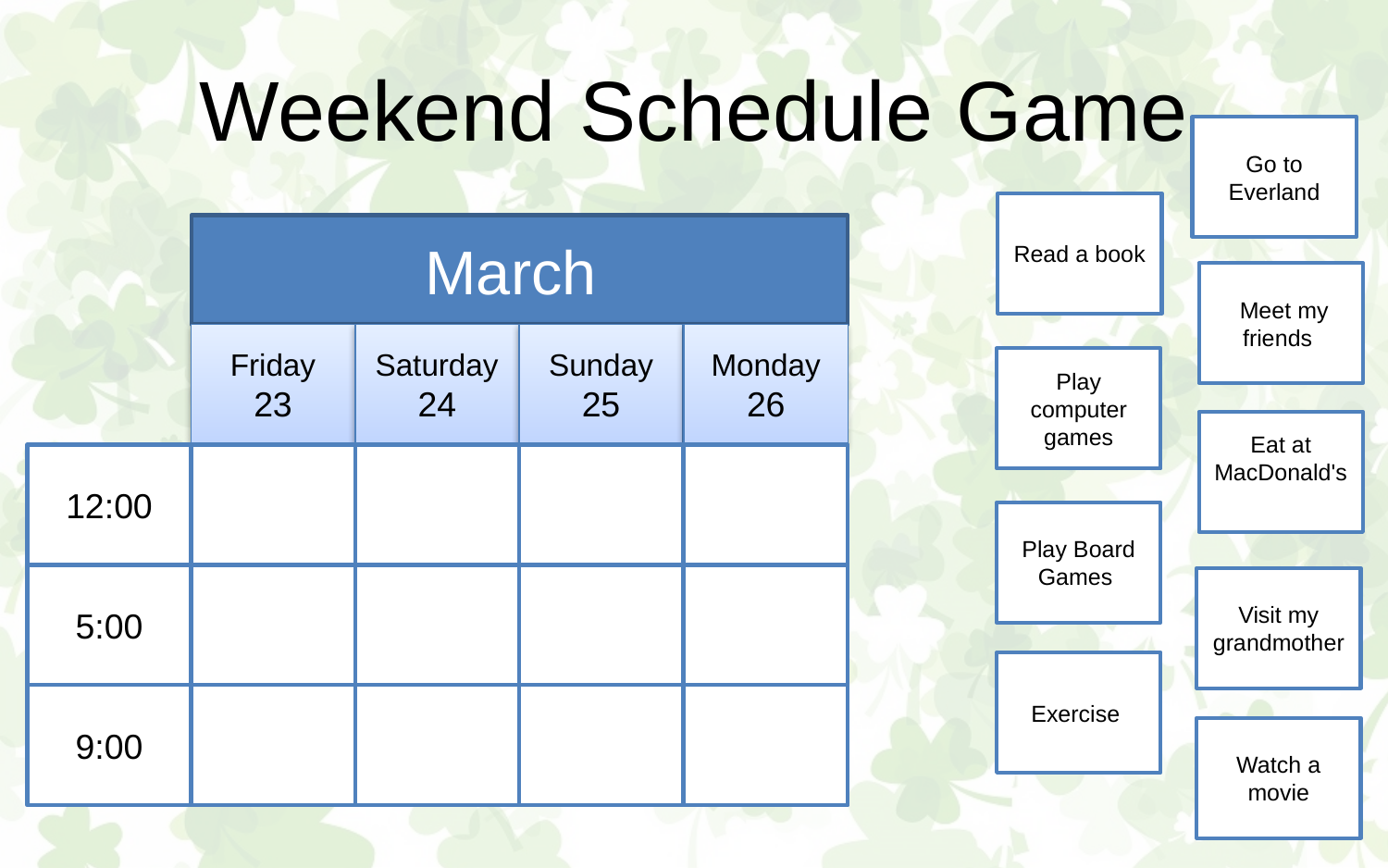

# Weekend Schedule Game
Go to Everland
Read a book
March
 Meet my friends
Friday
23
Saturday
24
Sunday
25
Monday
26
Play computer games
Eat at MacDonald's
12:00

Play Board Games
5:00

Visit my grandmother
Exercise
9:00

Watch a movie